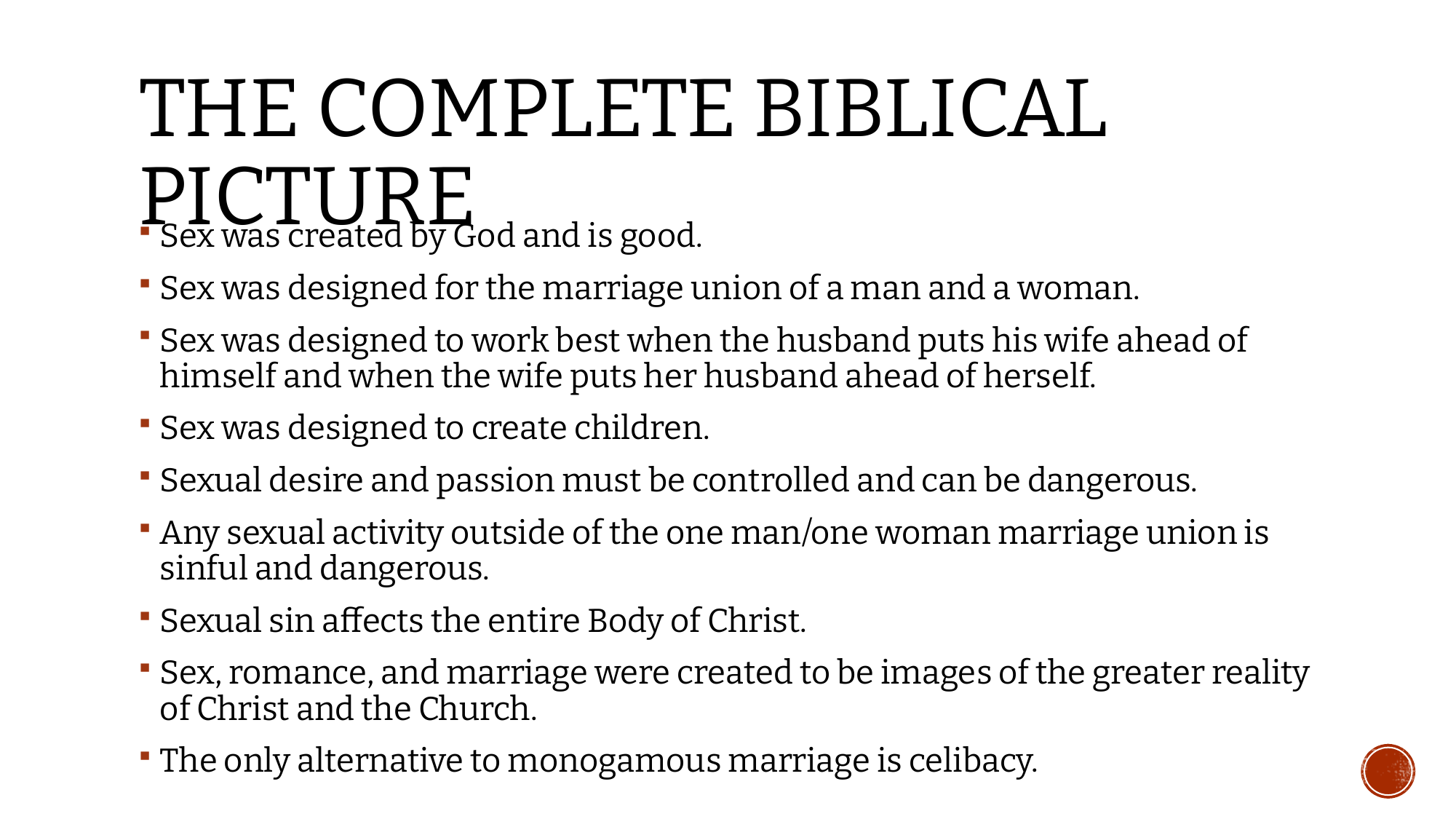

# The Complete Biblical Picture
Sex was created by God and is good.
Sex was designed for the marriage union of a man and a woman.
Sex was designed to work best when the husband puts his wife ahead of himself and when the wife puts her husband ahead of herself.
Sex was designed to create children.
Sexual desire and passion must be controlled and can be dangerous.
Any sexual activity outside of the one man/one woman marriage union is sinful and dangerous.
Sexual sin affects the entire Body of Christ.
Sex, romance, and marriage were created to be images of the greater reality of Christ and the Church.
The only alternative to monogamous marriage is celibacy.